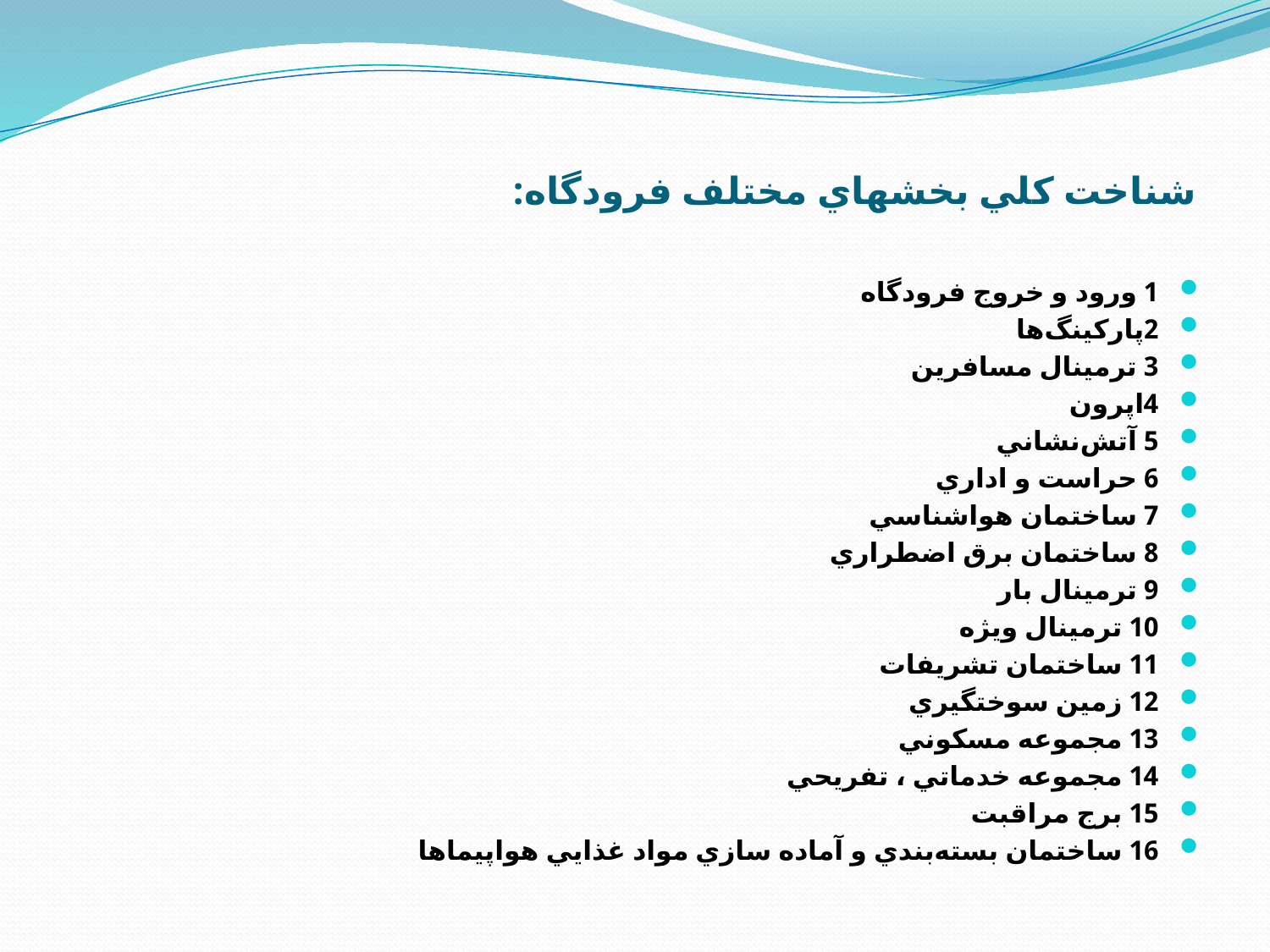

# شناخت كلي بخشهاي مختلف فرودگاه:
1 ورود و خروج فرودگاه
2پاركينگ‌ها
3 ترمينال مسافرين
4اپرون
5 آتش‌نشاني
6 حراست و اداري
7 ساختمان هواشناسي
8 ساختمان برق اضطراري
9 ترمينال بار
10 ترمينال ويژه
11 ساختمان تشريفات
12 زمين سوختگيري
13 مجموعه مسكوني
14 مجموعه خدماتي ، تفريحي
15 برج مراقبت
16 ساختمان بسته‌بندي و آماده سازي مواد غذايي هواپيماها